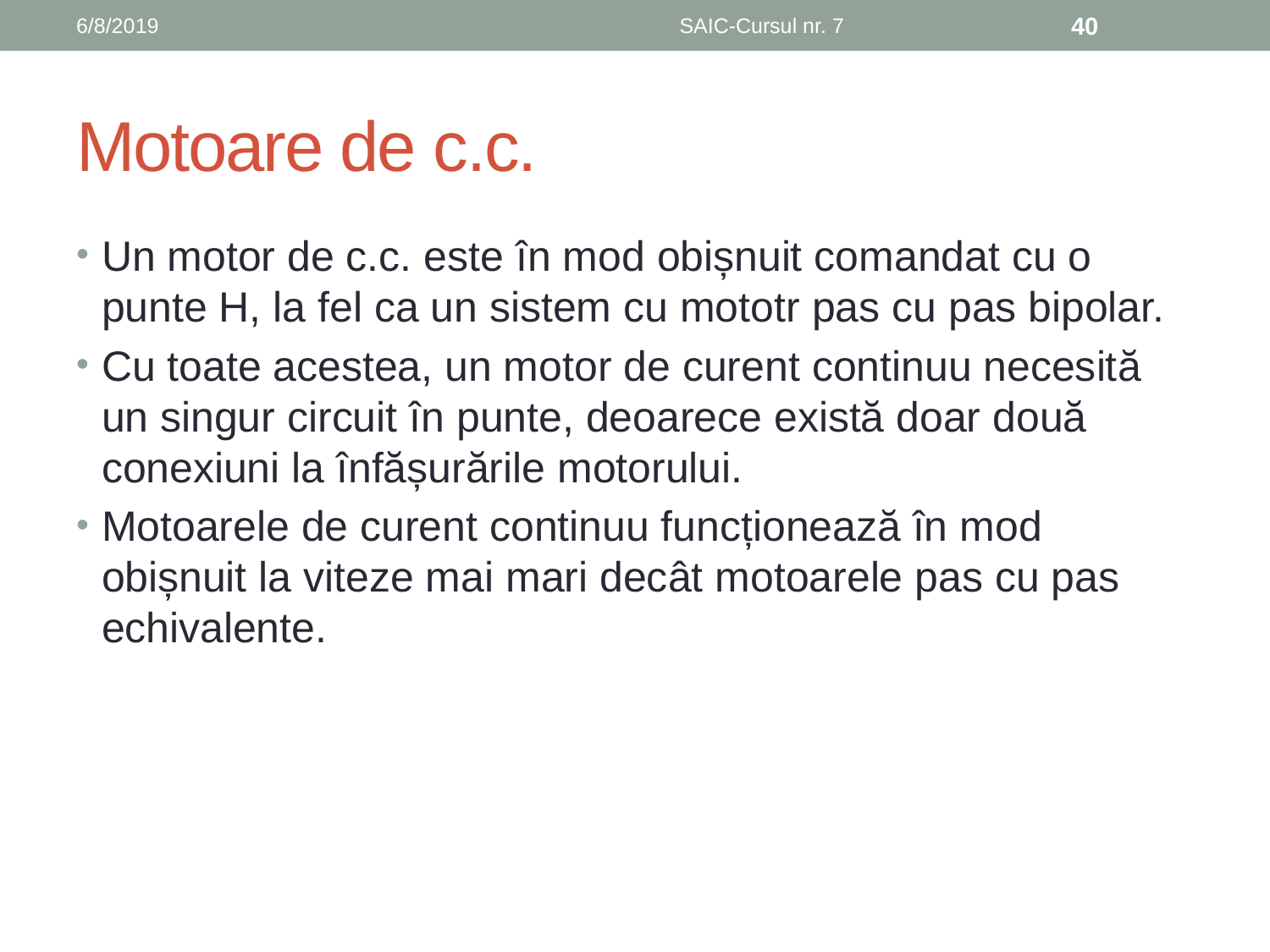

6/8/2019
SAIC-Cursul nr. 7
40
# Motoare de c.c.
Un motor de c.c. este în mod obișnuit comandat cu o punte H, la fel ca un sistem cu mototr pas cu pas bipolar.
Cu toate acestea, un motor de curent continuu necesită un singur circuit în punte, deoarece există doar două conexiuni la înfășurările motorului.
Motoarele de curent continuu funcționează în mod obișnuit la viteze mai mari decât motoarele pas cu pas echivalente.